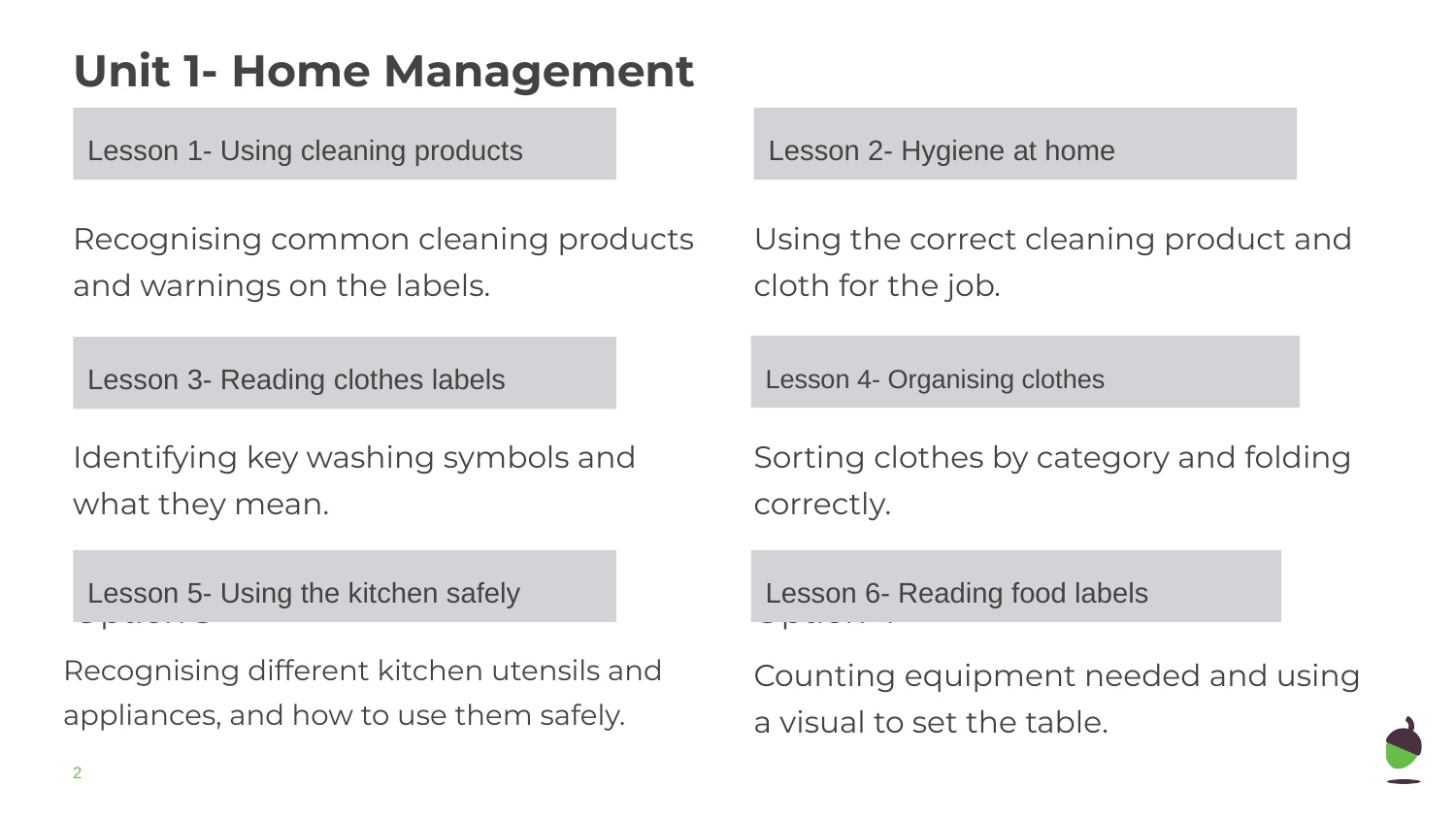

# Unit 1- Home Management
Lesson 1- Using cleaning products

Lesson 2- Hygiene at home

Recognising common cleaning products and warnings on the labels.

Using the correct cleaning product and cloth for the job.

Lesson 4- Organising clothes

Lesson 3- Reading clothes labels

Option 3
Option 4
Identifying key washing symbols and what they mean.

Sorting clothes by category and folding correctly.
Lesson 5- Using the kitchen safely
Lesson 6- Reading food labels
Option 3
Option 4
Recognising different kitchen utensils and appliances, and how to use them safely.

Counting equipment needed and using a visual to set the table.

2